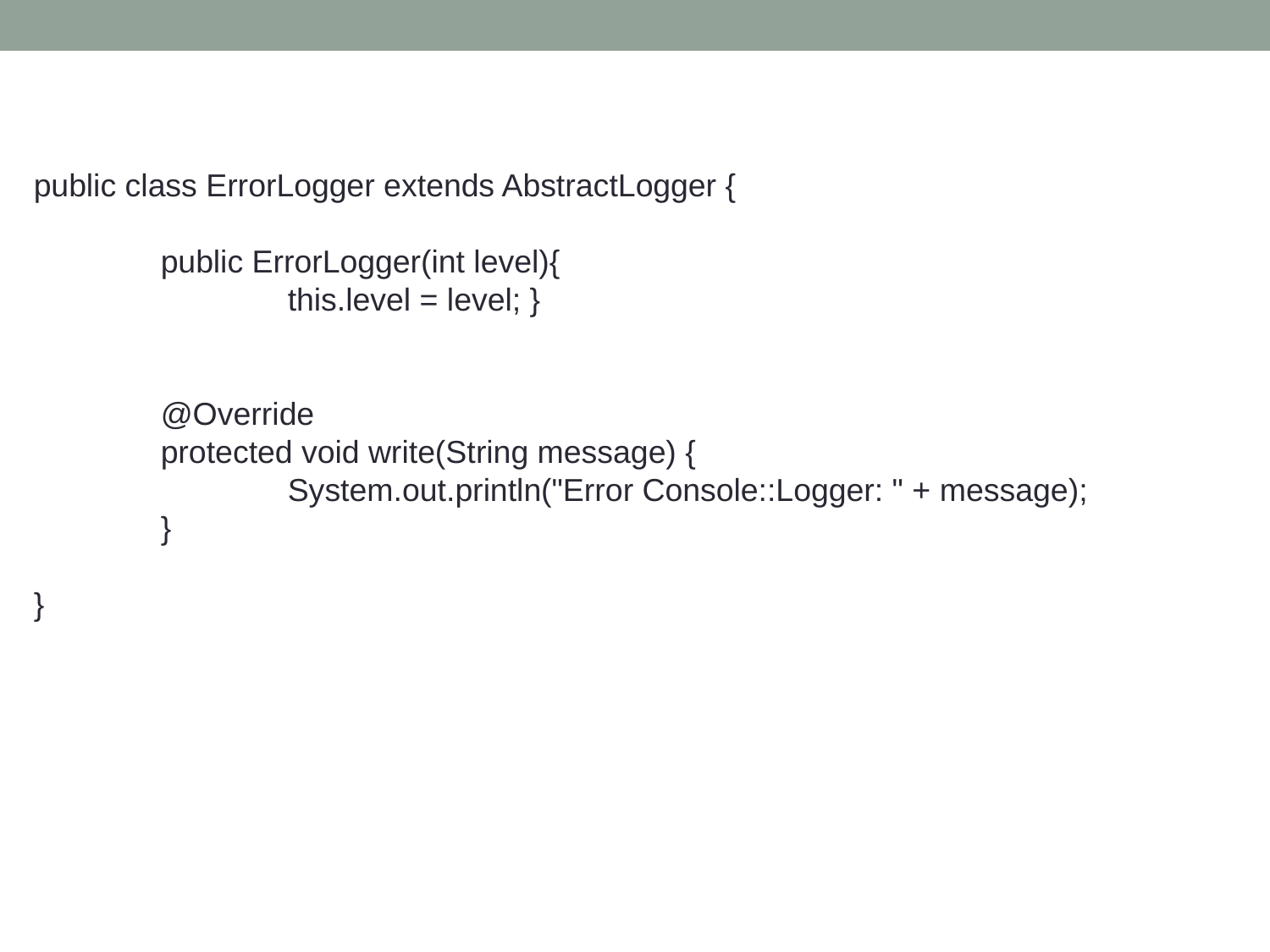

public class ErrorLogger extends AbstractLogger {

	public ErrorLogger(int level){
		this.level = level; }

	@Override
	protected void write(String message) {
		System.out.println("Error Console::Logger: " + message);
	}

}